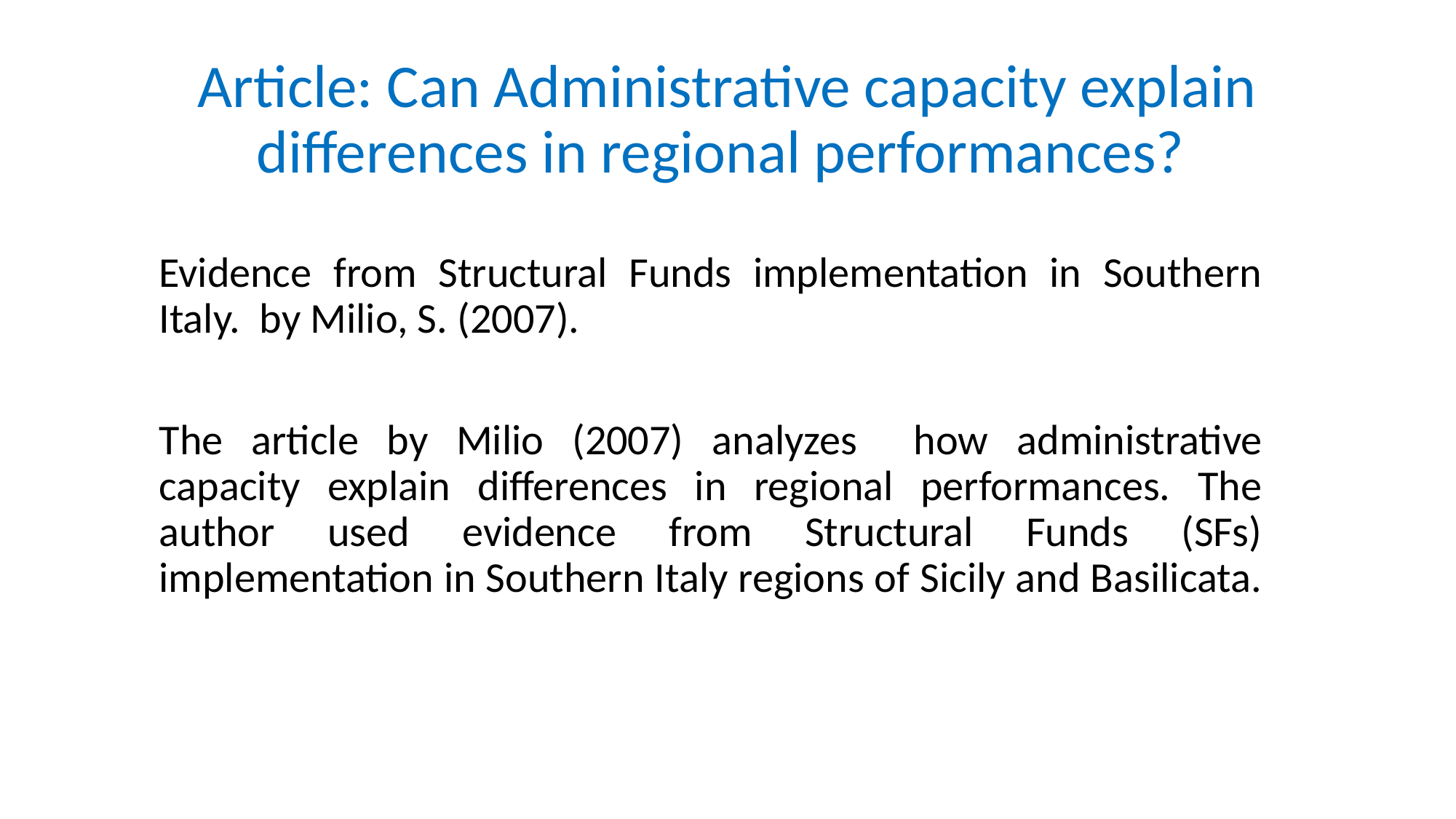

# Article: Can Administrative capacity explain differences in regional performances?
Evidence from Structural Funds implementation in Southern Italy.  by Milio, S. (2007).

The article by Milio (2007) analyzes  how administrative capacity explain differences in regional performances. The author used evidence from Structural Funds (SFs) implementation in Southern Italy regions of Sicily and Basilicata.